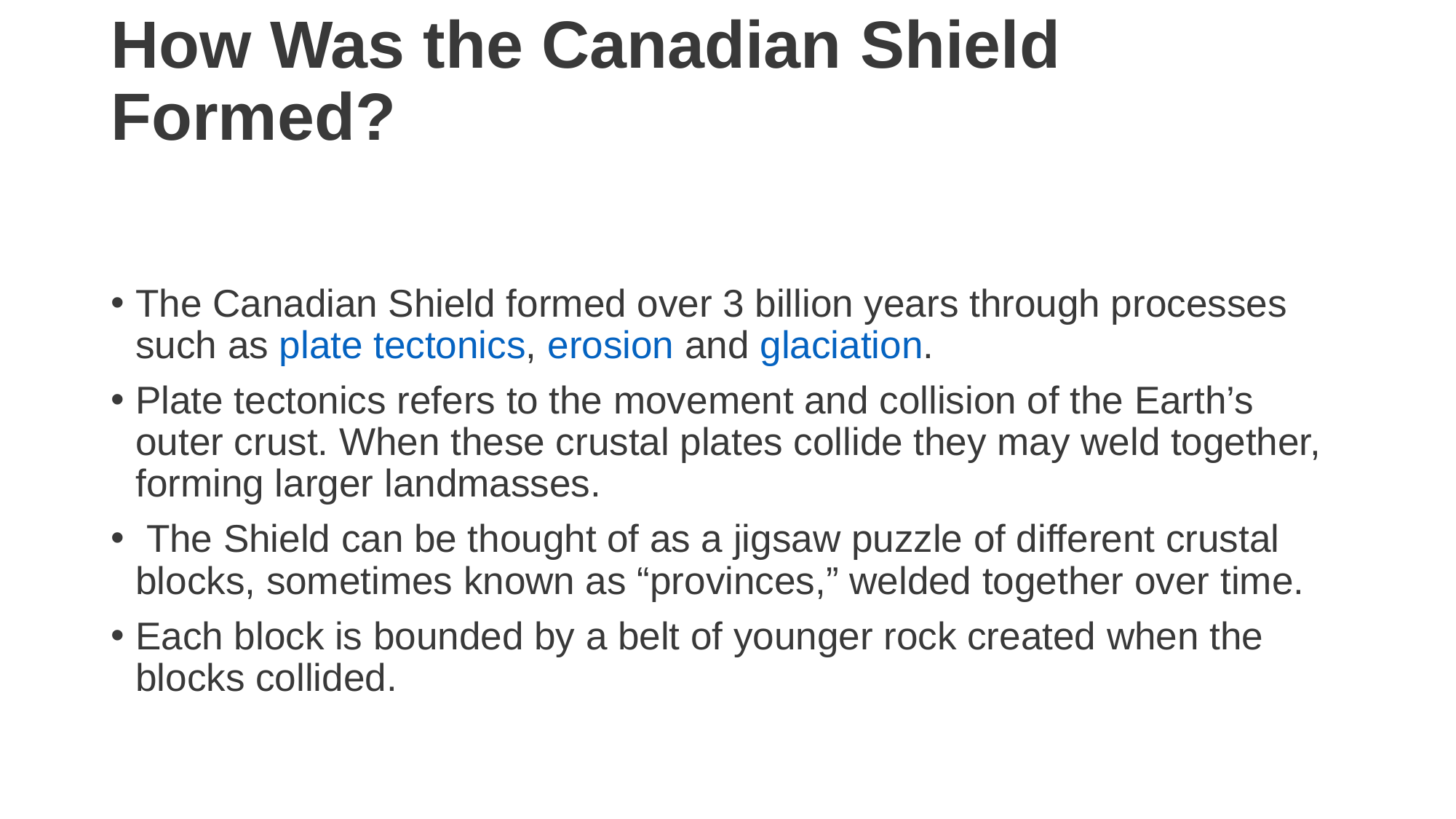

# How Was the Canadian Shield Formed?

The Canadian Shield formed over 3 billion years through processes such as plate tectonics, erosion and glaciation.
Plate tectonics refers to the movement and collision of the Earth’s outer crust. When these crustal plates collide they may weld together, forming larger landmasses.
 The Shield can be thought of as a jigsaw puzzle of different crustal blocks, sometimes known as “provinces,” welded together over time.
Each block is bounded by a belt of younger rock created when the blocks collided.